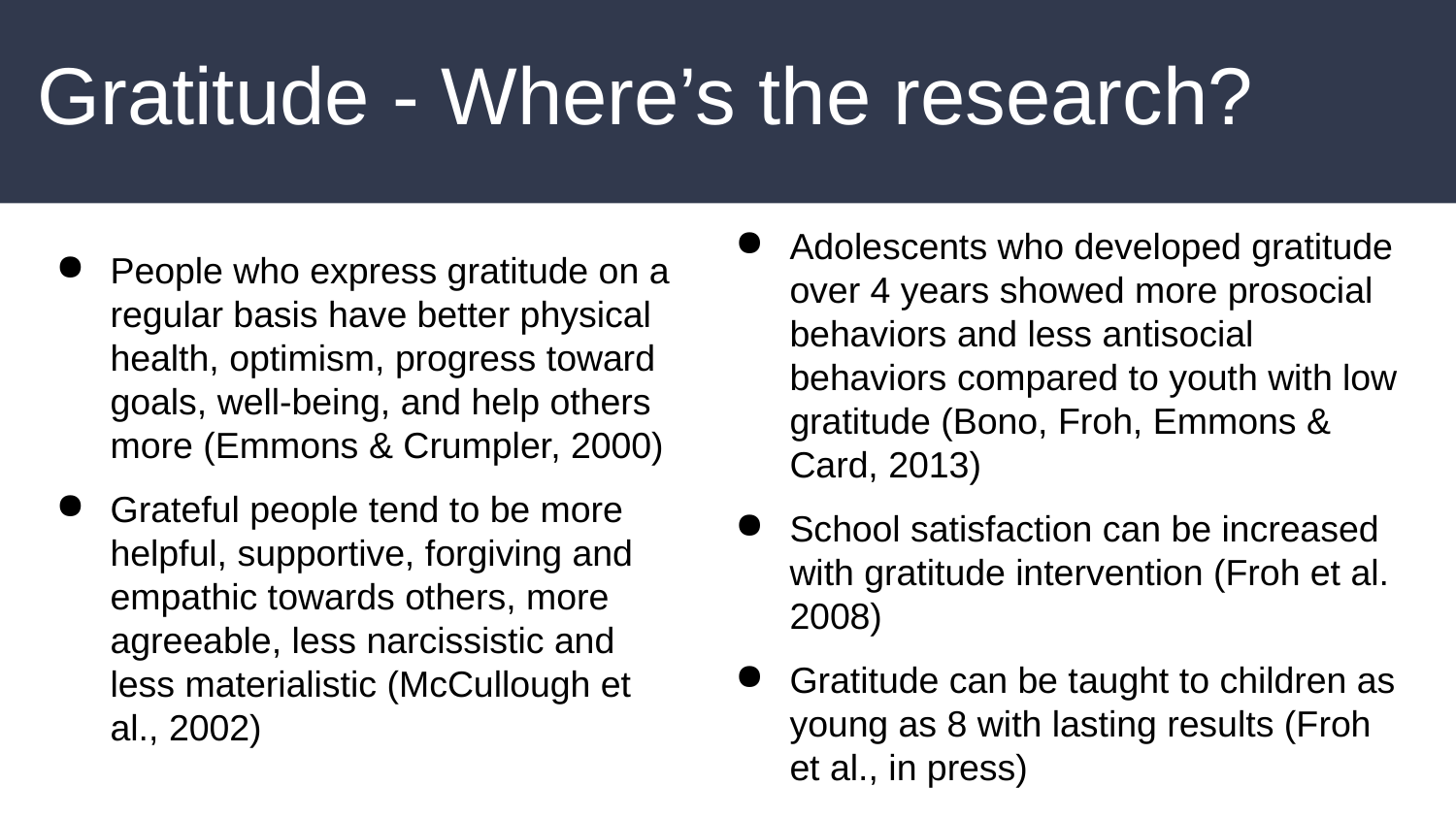

# Gratitude - Where’s the research?
Adolescents who developed gratitude over 4 years showed more prosocial behaviors and less antisocial behaviors compared to youth with low gratitude (Bono, Froh, Emmons & Card, 2013)
School satisfaction can be increased with gratitude intervention (Froh et al. 2008)
Gratitude can be taught to children as young as 8 with lasting results (Froh et al., in press)
People who express gratitude on a regular basis have better physical health, optimism, progress toward goals, well-being, and help others more (Emmons & Crumpler, 2000)
Grateful people tend to be more helpful, supportive, forgiving and empathic towards others, more agreeable, less narcissistic and less materialistic (McCullough et al., 2002)